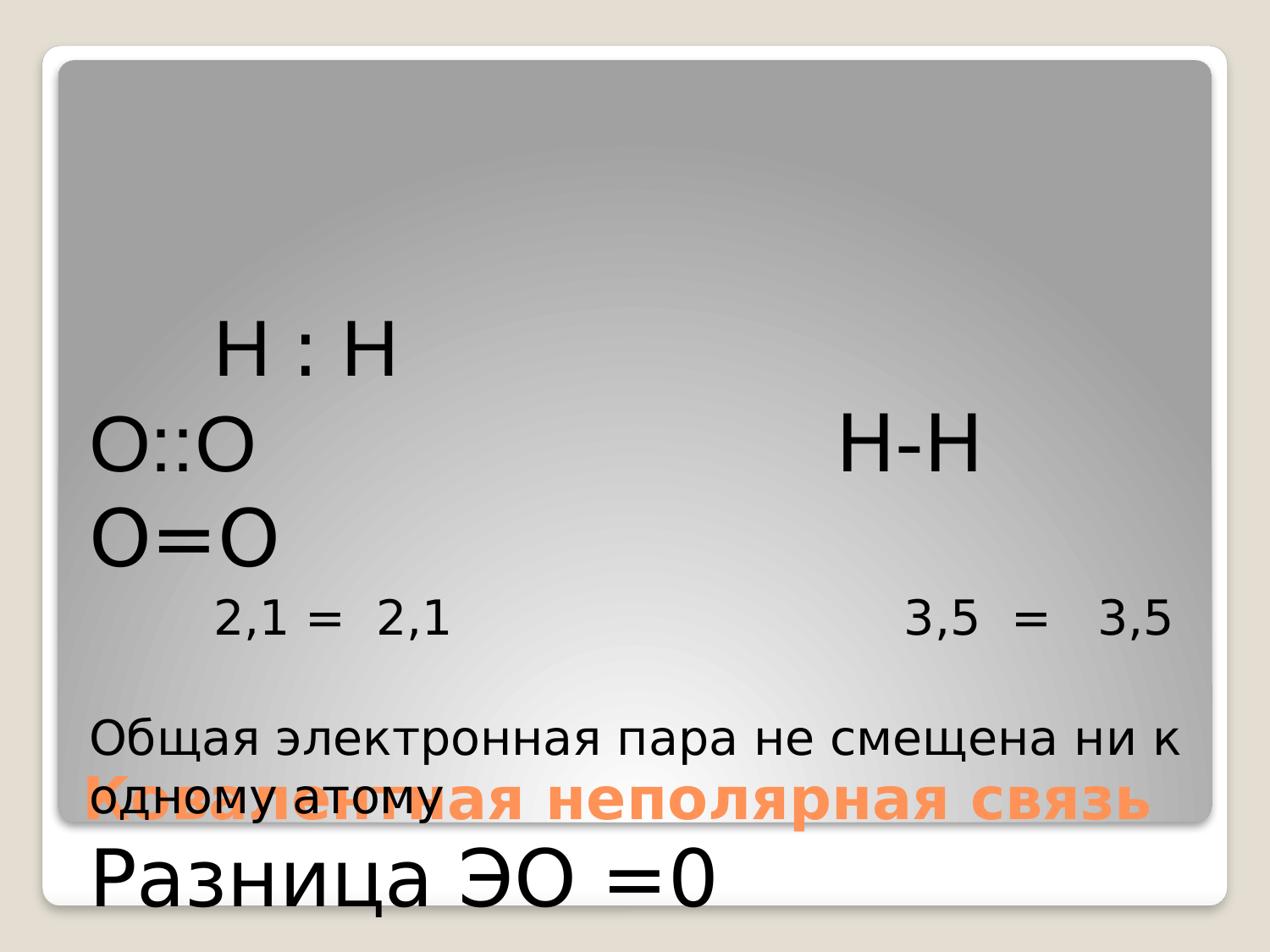

H : H                             O::O                  									H-H					О=О
	2,1 =  2,1	                             3,5  =   3,5
Общая электронная пара не смещена ни к одному атому
Разница ЭО =0
# Ковалентная неполярная связь